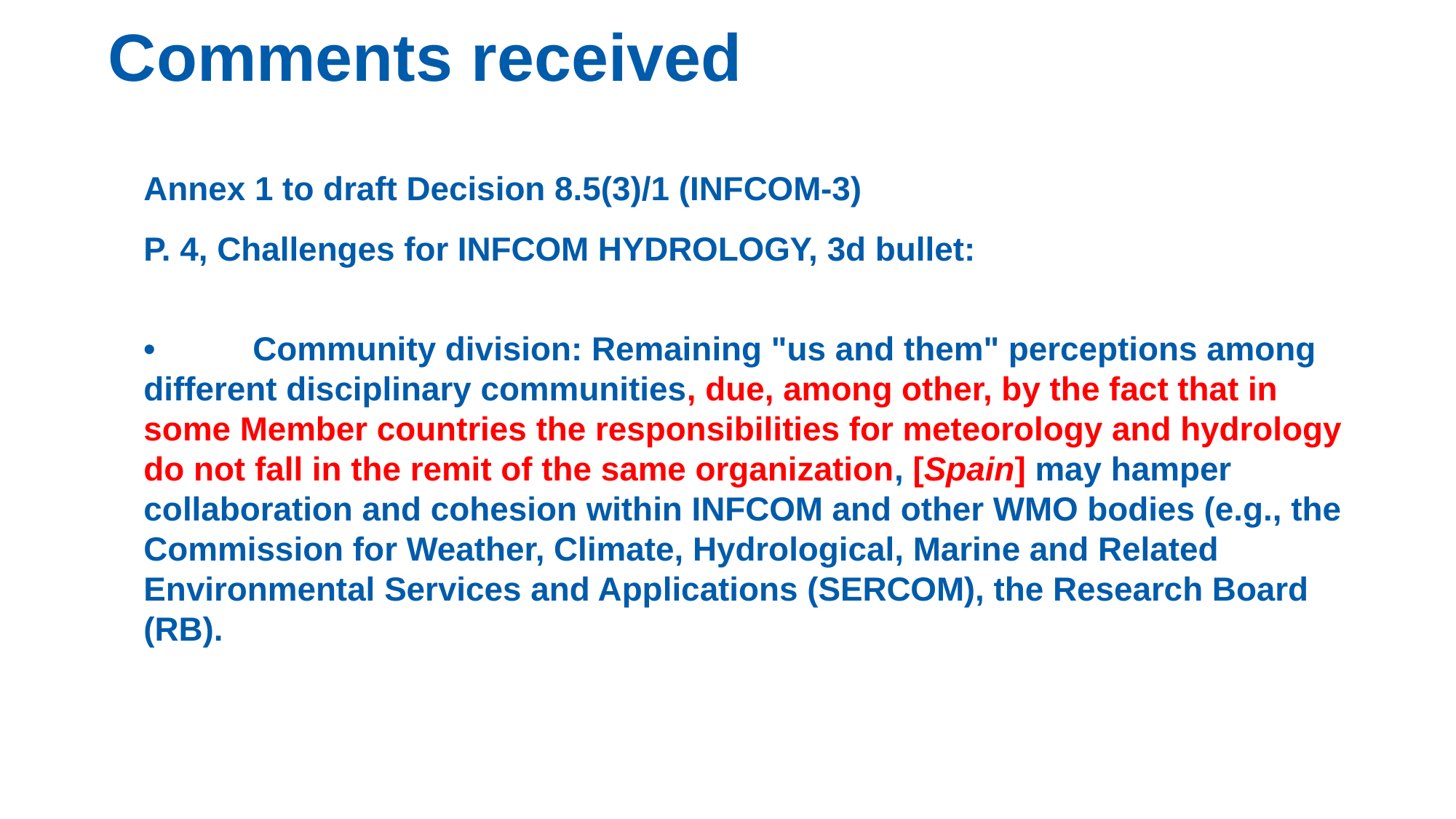

Comments received
Annex 1 to draft Decision 8.5(3)/1 (INFCOM-3)
P. 4, Challenges for INFCOM HYDROLOGY, 3d bullet:

•	Community division: Remaining "us and them" perceptions among different disciplinary communities, due, among other, by the fact that in some Member countries the responsibilities for meteorology and hydrology do not fall in the remit of the same organization, [Spain] may hamper collaboration and cohesion within INFCOM and other WMO bodies (e.g., the Commission for Weather, Climate, Hydrological, Marine and Related Environmental Services and Applications (SERCOM), the Research Board (RB).